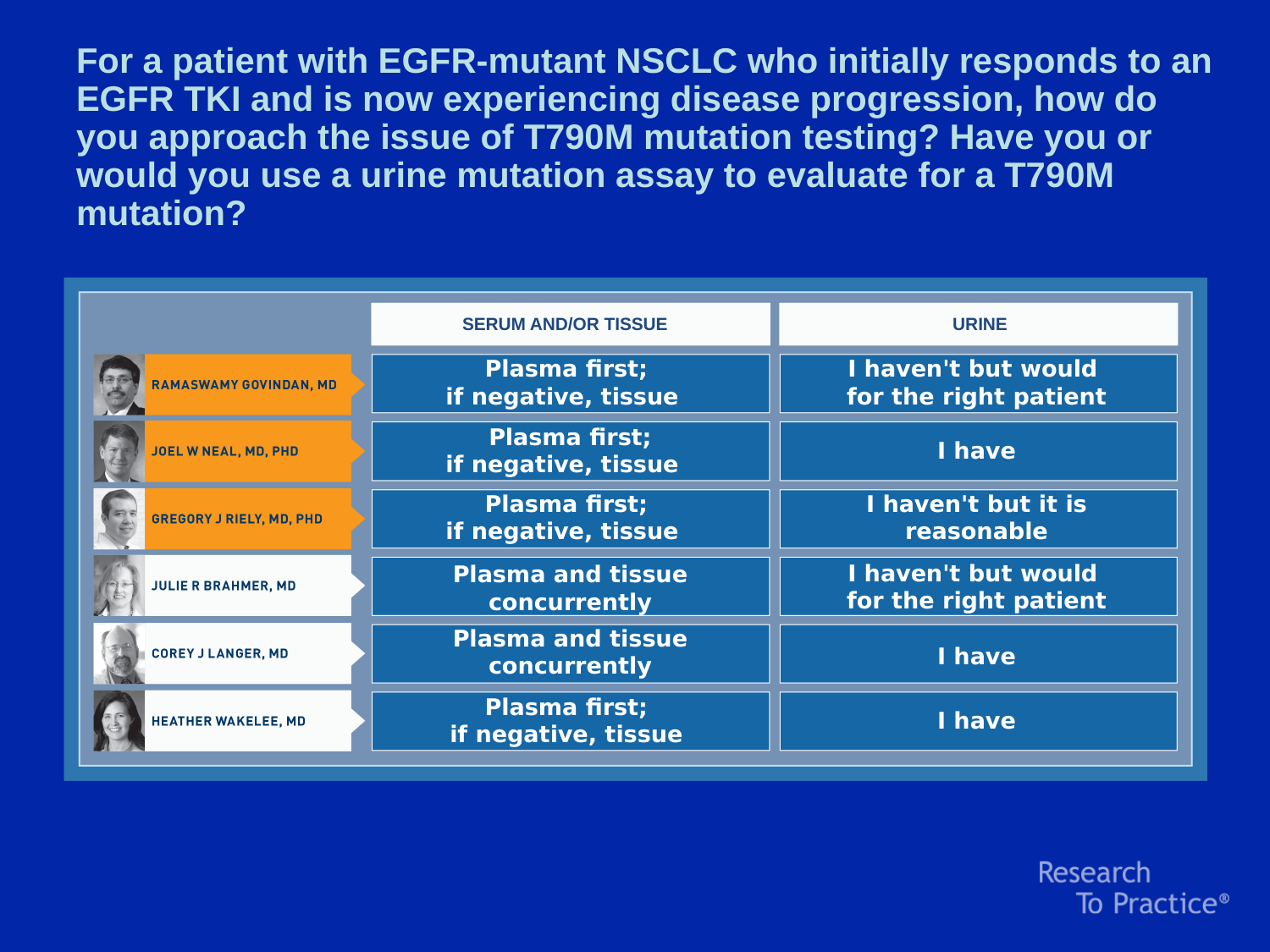

For a patient with EGFR-mutant NSCLC who initially responds to an EGFR TKI and is now experiencing disease progression, how do you approach the issue of T790M mutation testing? Have you or would you use a urine mutation assay to evaluate for a T790M mutation?
SERUM AND/OR TISSUE
URINE
Plasma first;
if negative, tissue
I haven't but would
for the right patient
Plasma first;
if negative, tissue
I have
Plasma first;
if negative, tissue
I haven't but it is reasonable
I haven't but would
for the right patient
Plasma and tissue concurrently
Plasma and tissue concurrently
I have
Plasma first;
if negative, tissue
I have